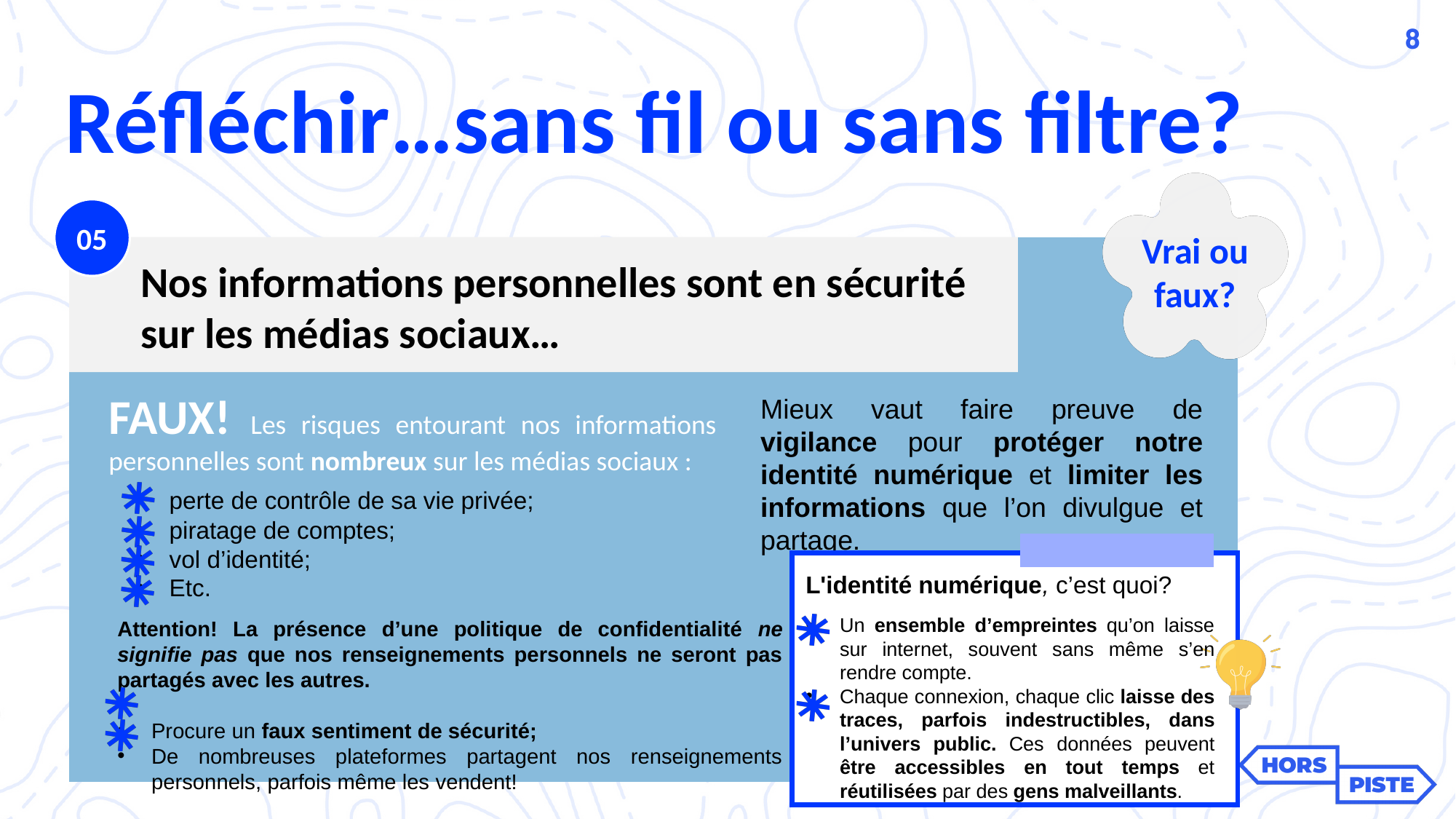

8
Réfléchir…sans fil ou sans filtre?

05
Vrai ou faux?

Nos informations personnelles sont en sécurité sur les médias sociaux…
FAUX! Les risques entourant nos informations personnelles sont nombreux sur les médias sociaux :
Mieux vaut faire preuve de vigilance pour protéger notre identité numérique et limiter les informations que l’on divulgue et partage.
perte de contrôle de sa vie privée;
piratage de comptes;
vol d’identité;
Etc.

L'identité numérique, c’est quoi?

Un ensemble d’empreintes qu’on laisse sur internet, souvent sans même s’en rendre compte.
Chaque connexion, chaque clic laisse des traces, parfois indestructibles, dans l’univers public. Ces données peuvent être accessibles en tout temps et réutilisées par des gens malveillants.

Attention! La présence d’une politique de confidentialité ne signifie pas que nos renseignements personnels ne seront pas partagés avec les autres.

Procure un faux sentiment de sécurité;
De nombreuses plateformes partagent nos renseignements personnels, parfois même les vendent!